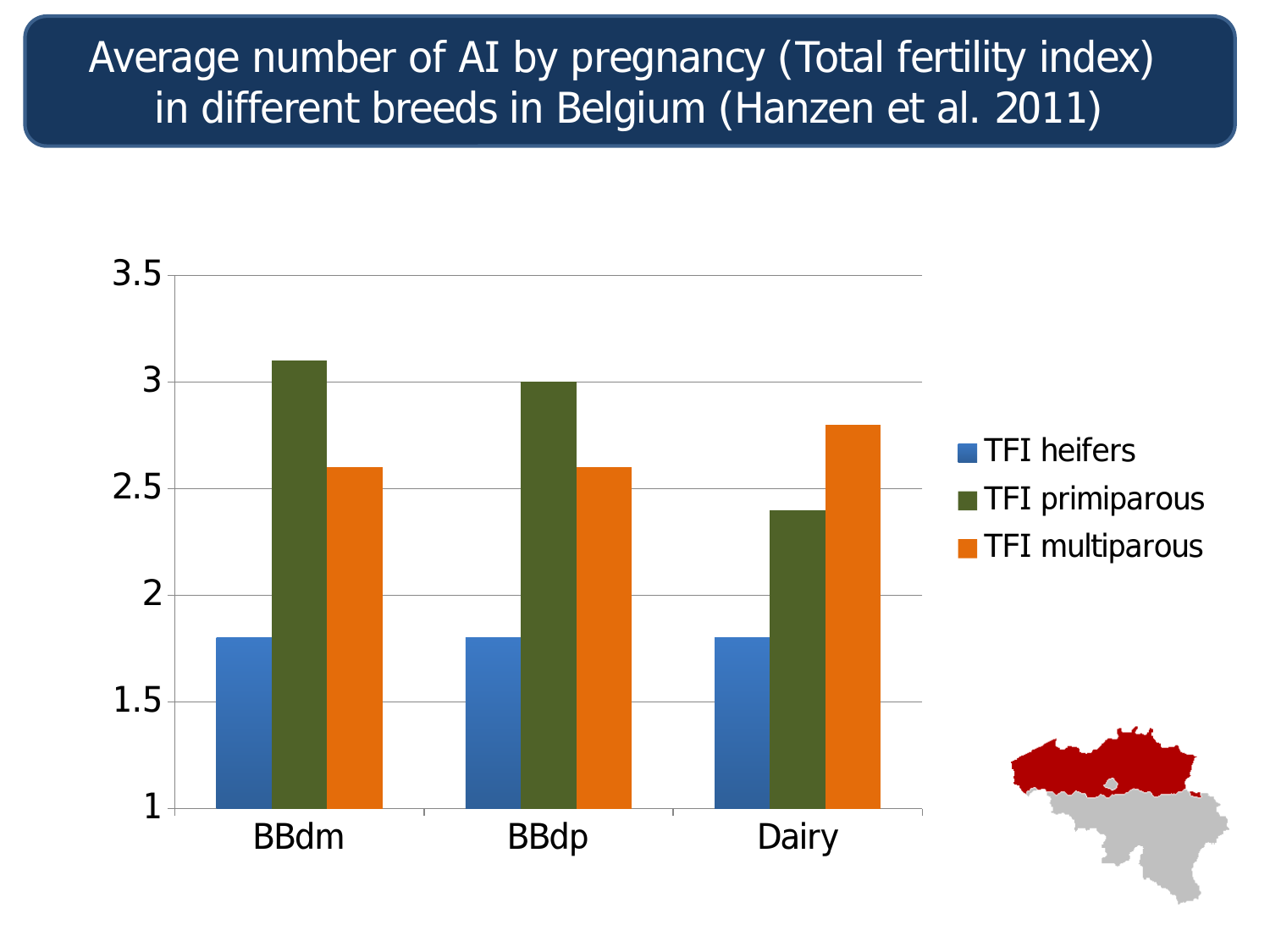

Average number of AI by pregnancy (Total fertility index)
in different breeds in Belgium (Hanzen et al. 2011)

### Chart

| Category | TFI heifers | TFI primiparous | TFI multiparous |
|---|---|---|---|
| BBdm | 1.8 | 3.1 | 2.6 |
| BBdp | 1.8 | 3.0 | 2.6 |
| Dairy | 1.8 | 2.4 | 2.8 |